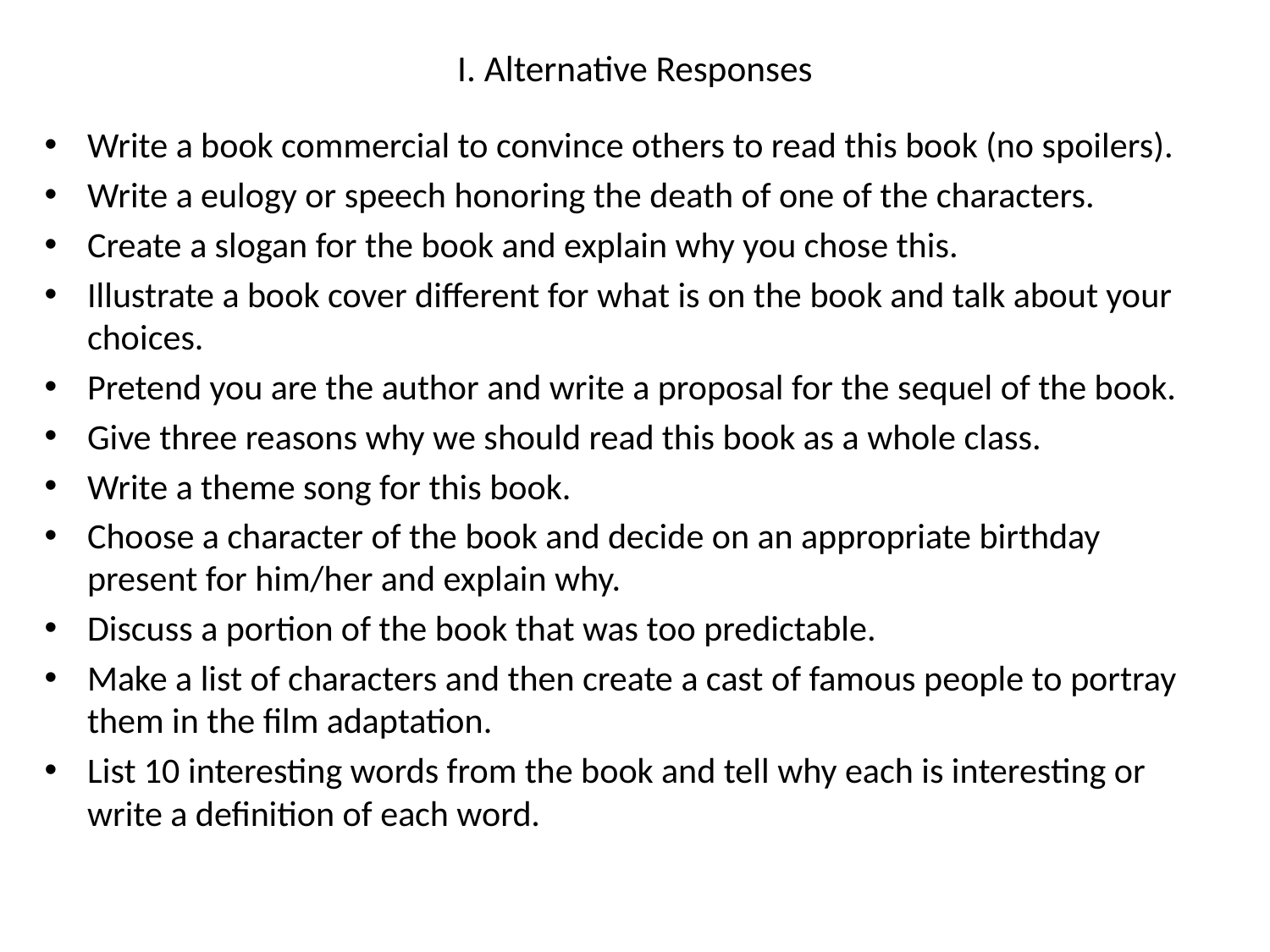

# I. Alternative Responses
Write a book commercial to convince others to read this book (no spoilers).
Write a eulogy or speech honoring the death of one of the characters.
Create a slogan for the book and explain why you chose this.
Illustrate a book cover different for what is on the book and talk about your choices.
Pretend you are the author and write a proposal for the sequel of the book.
Give three reasons why we should read this book as a whole class.
Write a theme song for this book.
Choose a character of the book and decide on an appropriate birthday present for him/her and explain why.
Discuss a portion of the book that was too predictable.
Make a list of characters and then create a cast of famous people to portray them in the film adaptation.
List 10 interesting words from the book and tell why each is interesting or write a definition of each word.